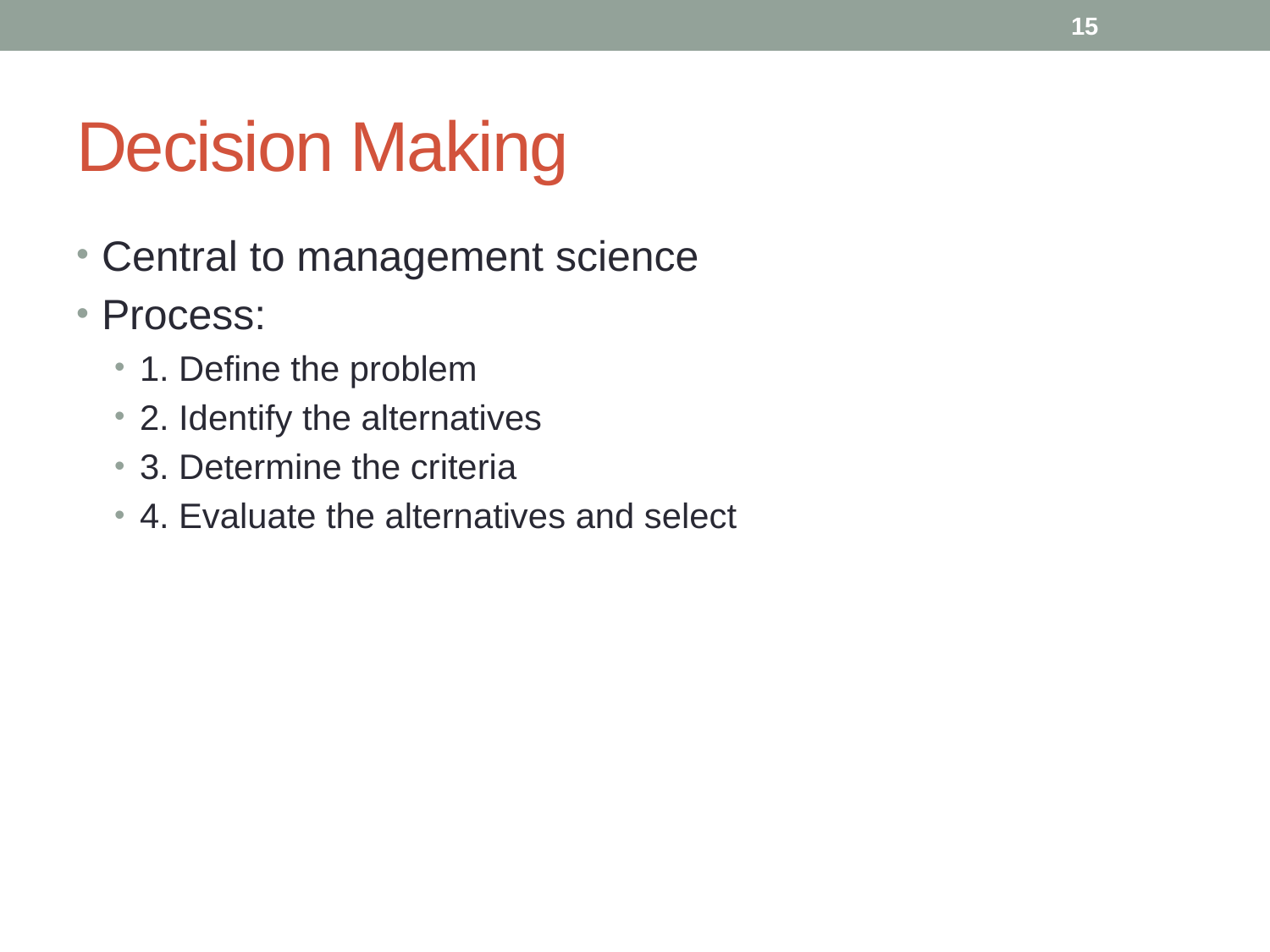

15
# Decision Making
Central to management science
Process:
1. Define the problem
2. Identify the alternatives
3. Determine the criteria
4. Evaluate the alternatives and select